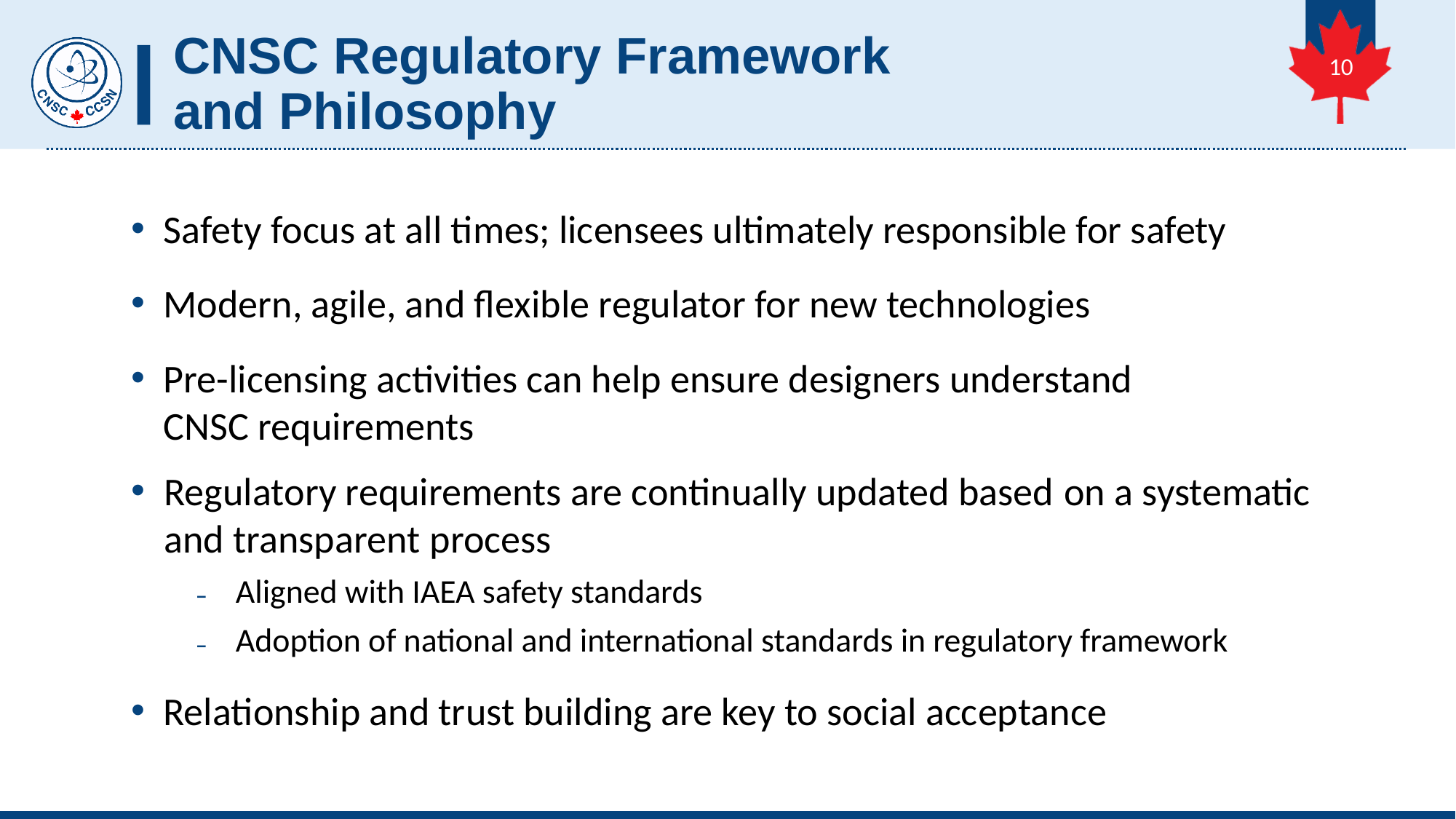

# CNSC Regulatory Framework and Philosophy
10
Safety focus at all times; licensees ultimately responsible for safety
Modern, agile, and flexible regulator for new technologies
Pre-licensing activities can help ensure designers understand
CNSC requirements
Regulatory requirements are continually updated based on a systematic and transparent process
Aligned with IAEA safety standards
Adoption of national and international standards in regulatory framework
Relationship and trust building are key to social acceptance